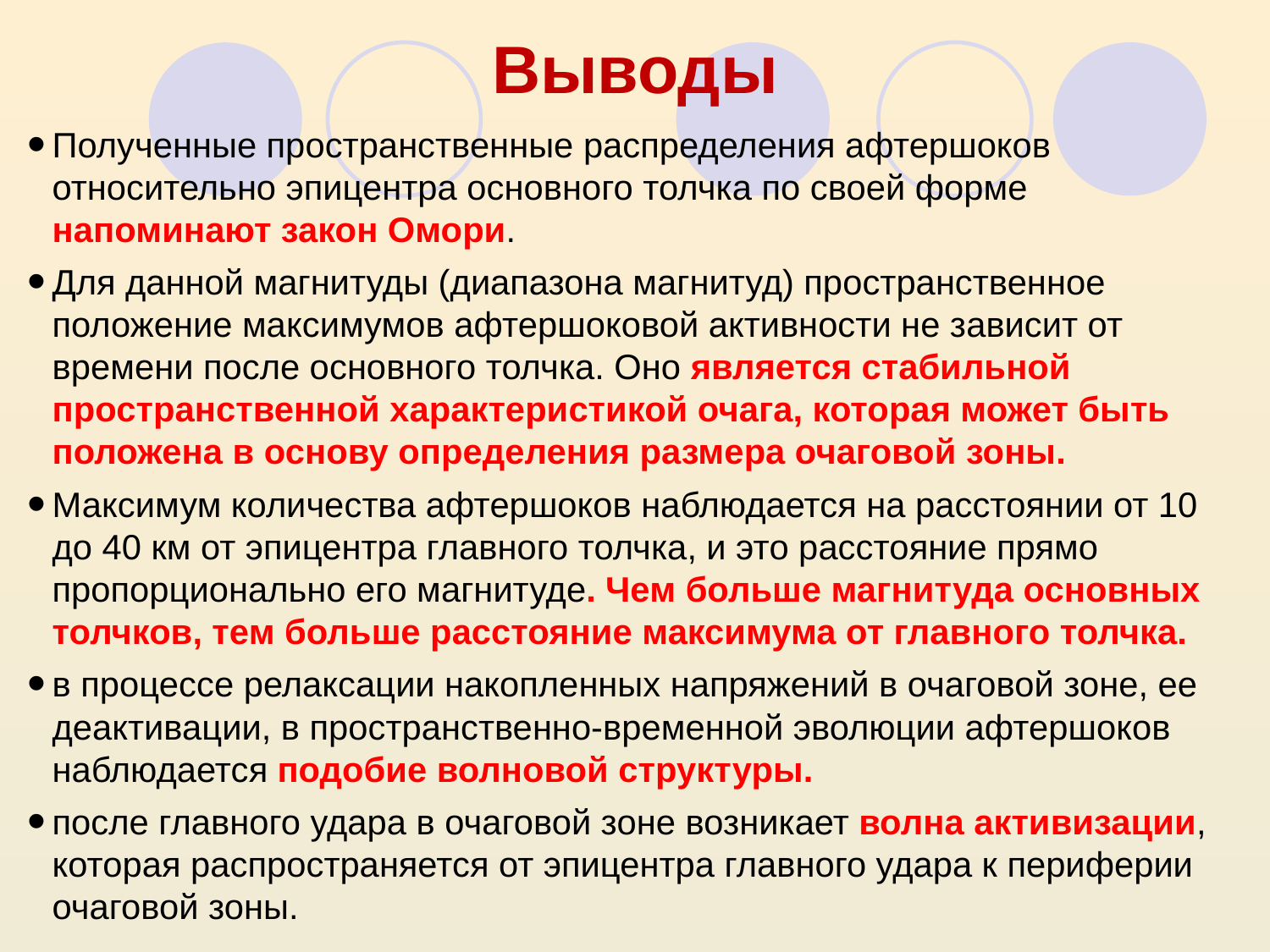

# Выводы
Полученные пространственные распределения афтершоков относительно эпицентра основного толчка по своей форме напоминают закон Омори.
Для данной магнитуды (диапазона магнитуд) пространственное положение максимумов афтершоковой активности не зависит от времени после основного толчка. Оно является стабильной пространственной характеристикой очага, которая может быть положена в основу определения размера очаговой зоны.
Максимум количества афтершоков наблюдается на расстоянии от 10 до 40 км от эпицентра главного толчка, и это расстояние прямо пропорционально его магнитуде. Чем больше магнитуда основных толчков, тем больше расстояние максимума от главного толчка.
в процессе релаксации накопленных напряжений в очаговой зоне, ее деактивации, в пространственно-временной эволюции афтершоков наблюдается подобие волновой структуры.
после главного удара в очаговой зоне возникает волна активизации, которая распространяется от эпицентра главного удара к периферии очаговой зоны.